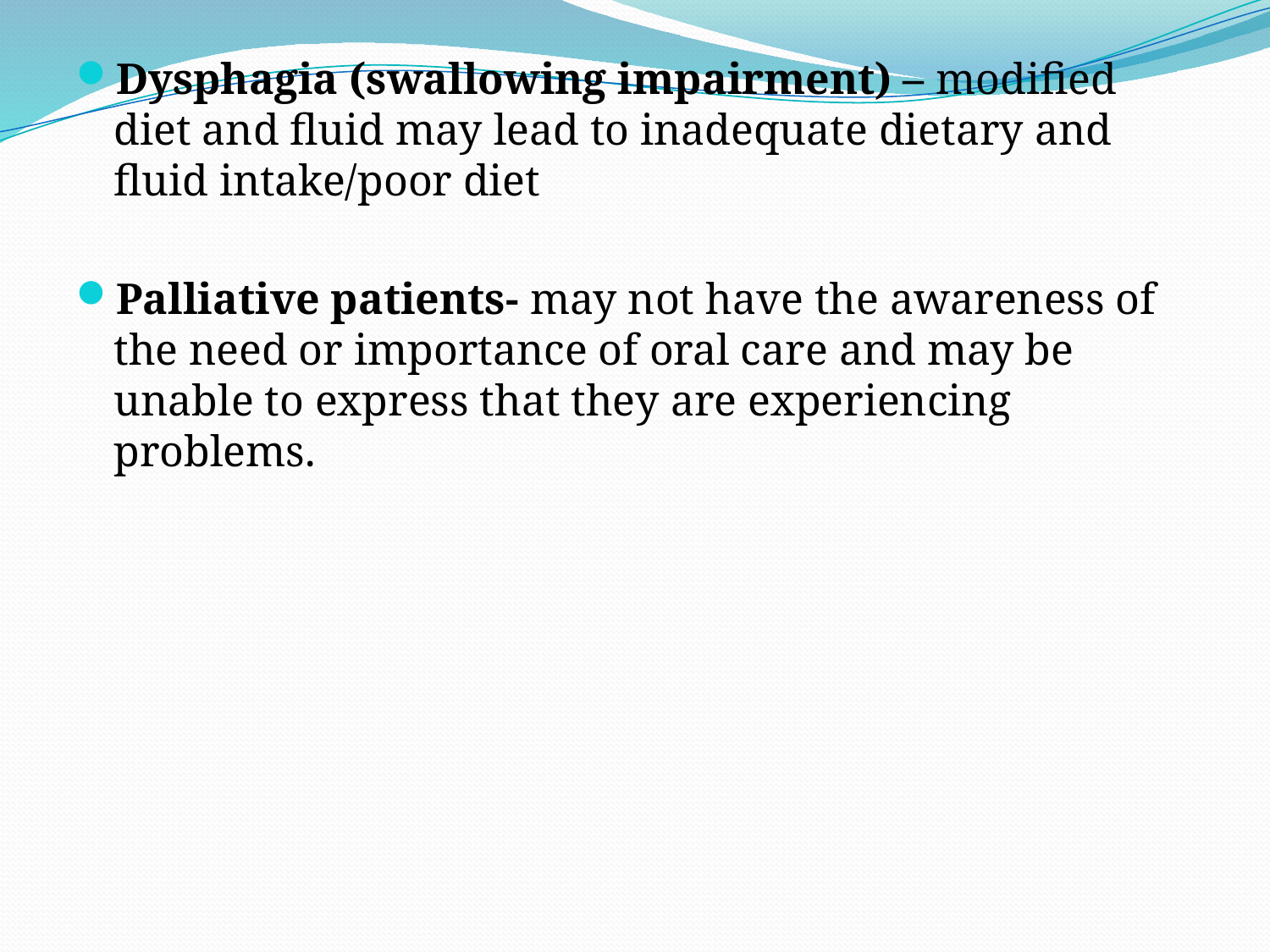

Dysphagia (swallowing impairment) – modified diet and fluid may lead to inadequate dietary and fluid intake/poor diet

Palliative patients- may not have the awareness of the need or importance of oral care and may be unable to express that they are experiencing problems.